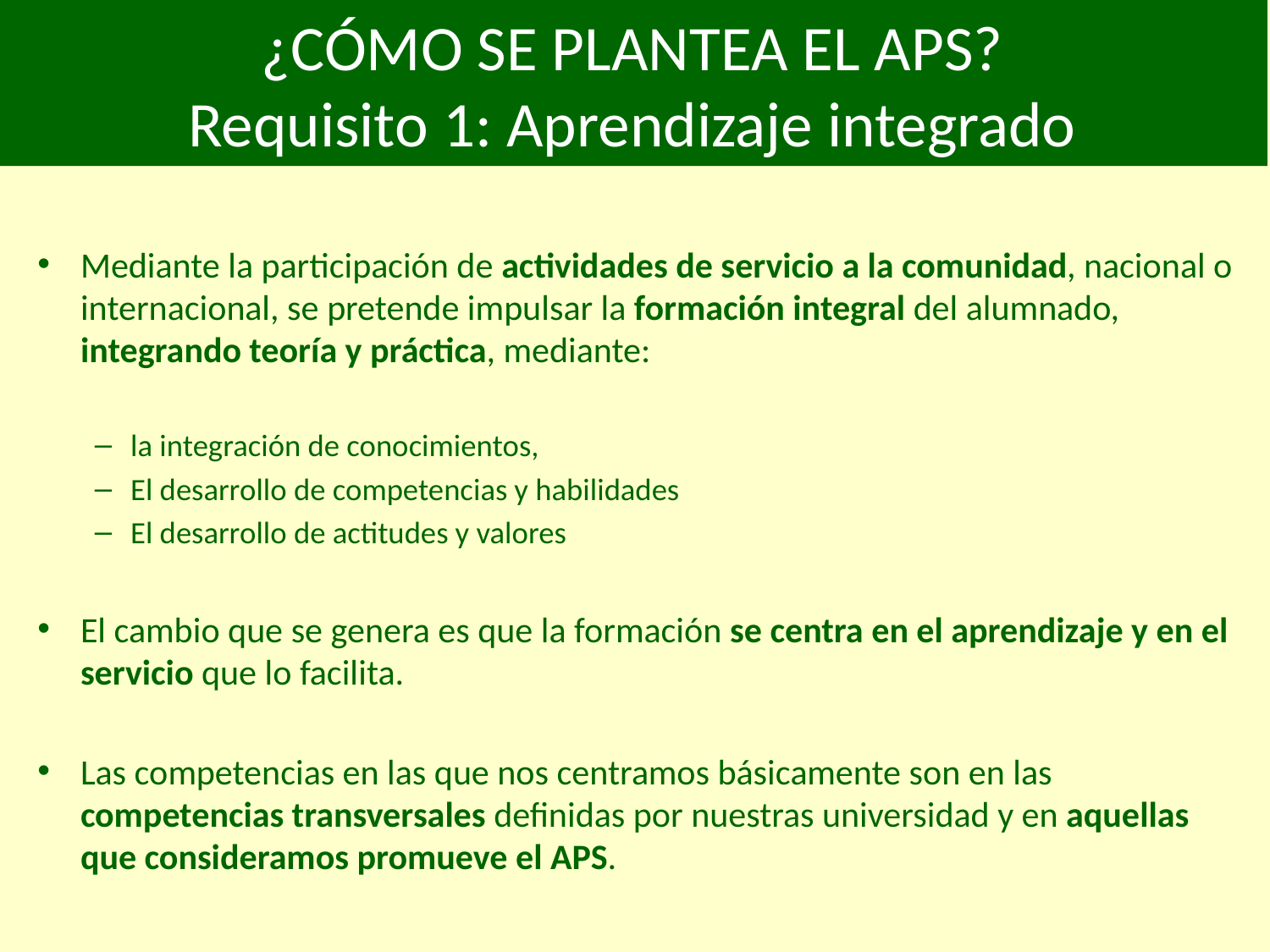

# ¿CÓMO SE PLANTEA EL APS? Requisito 1: Aprendizaje integrado

Mediante la participación de actividades de servicio a la comunidad, nacional o internacional, se pretende impulsar la formación integral del alumnado, integrando teoría y práctica, mediante:

la integración de conocimientos,
El desarrollo de competencias y habilidades
El desarrollo de actitudes y valores

El cambio que se genera es que la formación se centra en el aprendizaje y en el servicio que lo facilita.

Las competencias en las que nos centramos básicamente son en las competencias transversales definidas por nuestras universidad y en aquellas que consideramos promueve el APS.